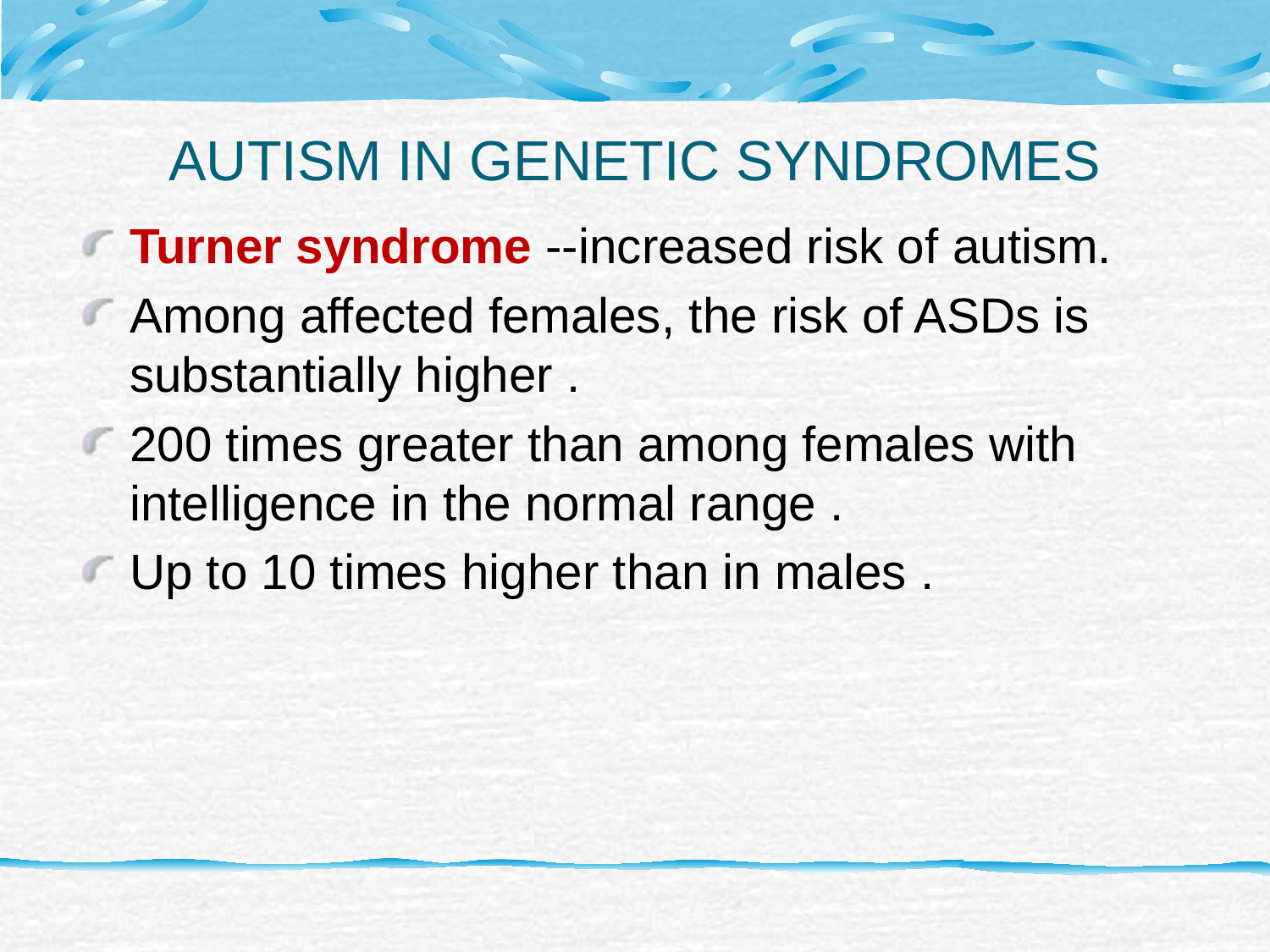

# AUTISM IN GENETIC SYNDROMES
Turner syndrome --increased risk of autism.
Among affected females, the risk of ASDs is substantially higher .
200 times greater than among females with intelligence in the normal range .
Up to 10 times higher than in males .